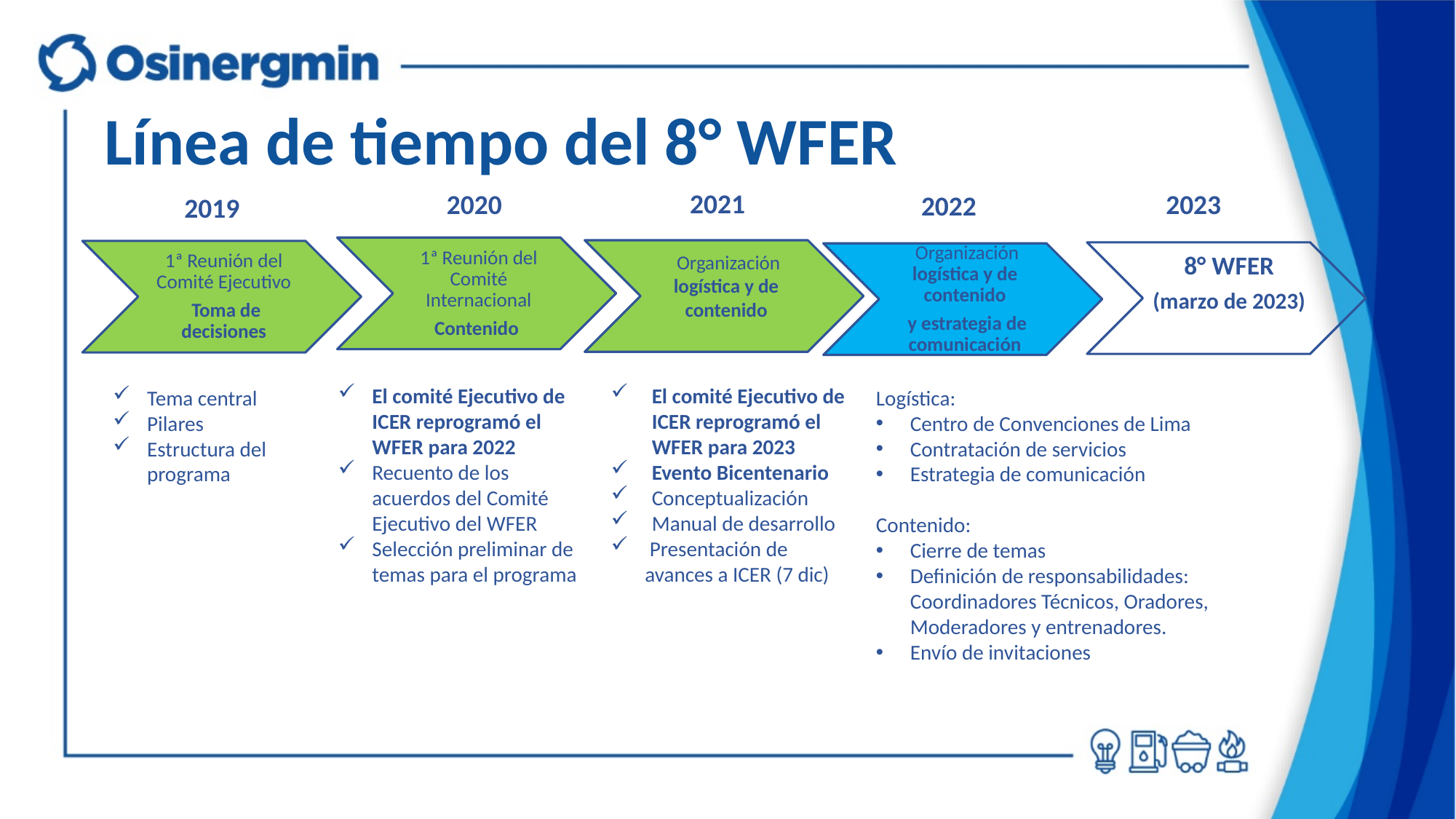

1ª Reunión del Comité Ejecutivo
 Toma de decisiones
1ª Reunión del Comité Internacional
Contenido
 Organización logística y de contenido

8° WFER
(marzo de 2023)

 Organización logística y de contenido
 y estrategia de comunicación
# Línea de tiempo del 8° WFER
2021
2020
2023
2022
2019
El comité Ejecutivo de ICER reprogramó el WFER para 2022
Recuento de los acuerdos del Comité Ejecutivo del WFER
Selección preliminar de temas para el programa

El comité Ejecutivo de ICER reprogramó el WFER para 2023
Evento Bicentenario
Conceptualización
Manual de desarrollo
 Presentación de   avances a ICER (7 dic)
Tema central
Pilares
Estructura del programa

Logística:
Centro de Convenciones de Lima
Contratación de servicios
Estrategia de comunicación

Contenido:
Cierre de temas
Definición de responsabilidades: Coordinadores Técnicos, Oradores, Moderadores y entrenadores.
Envío de invitaciones